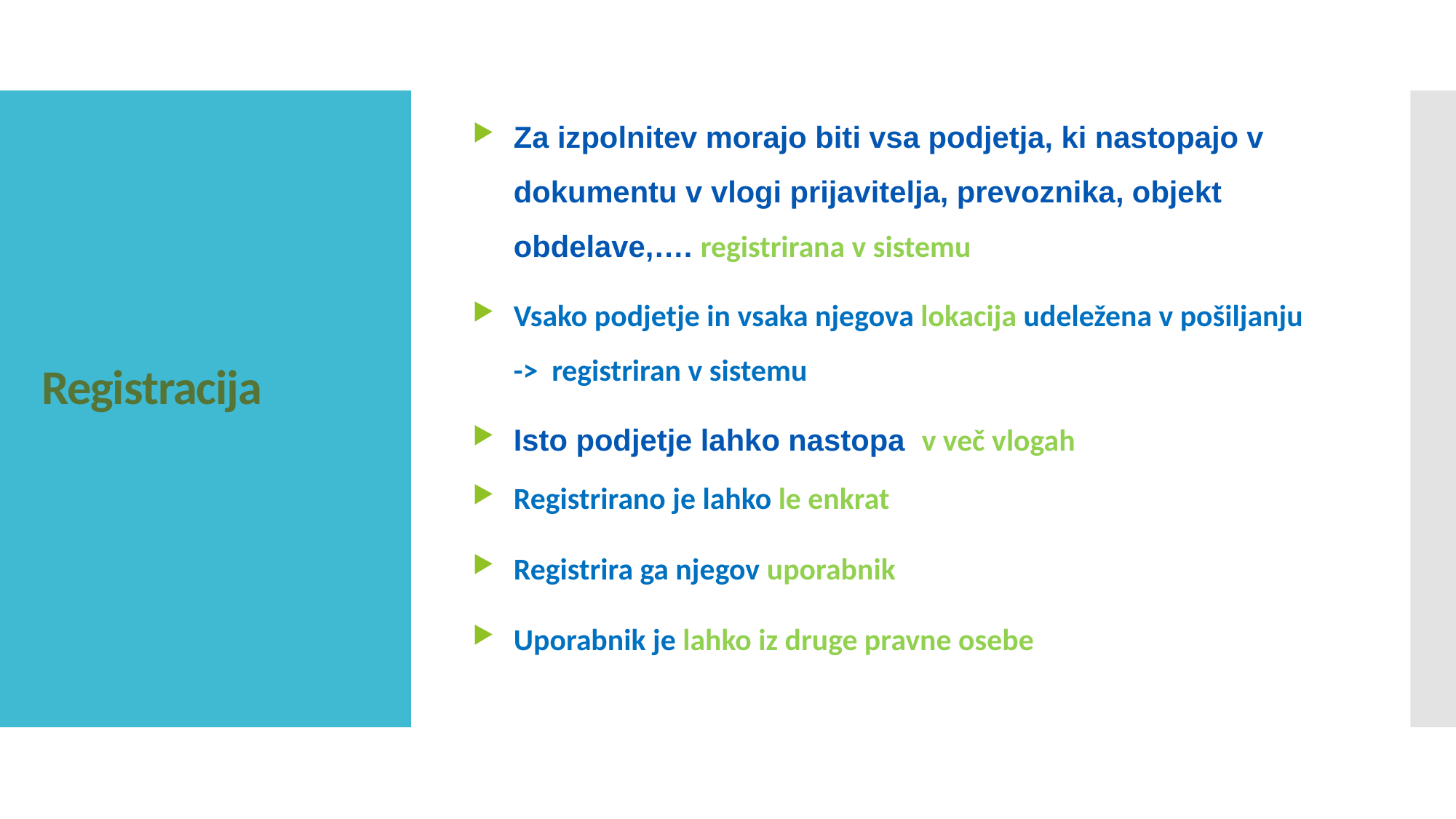

Za izpolnitev morajo biti vsa podjetja, ki nastopajo v dokumentu v vlogi prijavitelja, prevoznika, objekt obdelave,…. registrirana v sistemu
Vsako podjetje in vsaka njegova lokacija udeležena v pošiljanju  ->  registriran v sistemu
Isto podjetje lahko nastopa  v več vlogah
Registrirano je lahko le enkrat
Registrira ga njegov uporabnik
Uporabnik je lahko iz druge pravne osebe

# Registracija